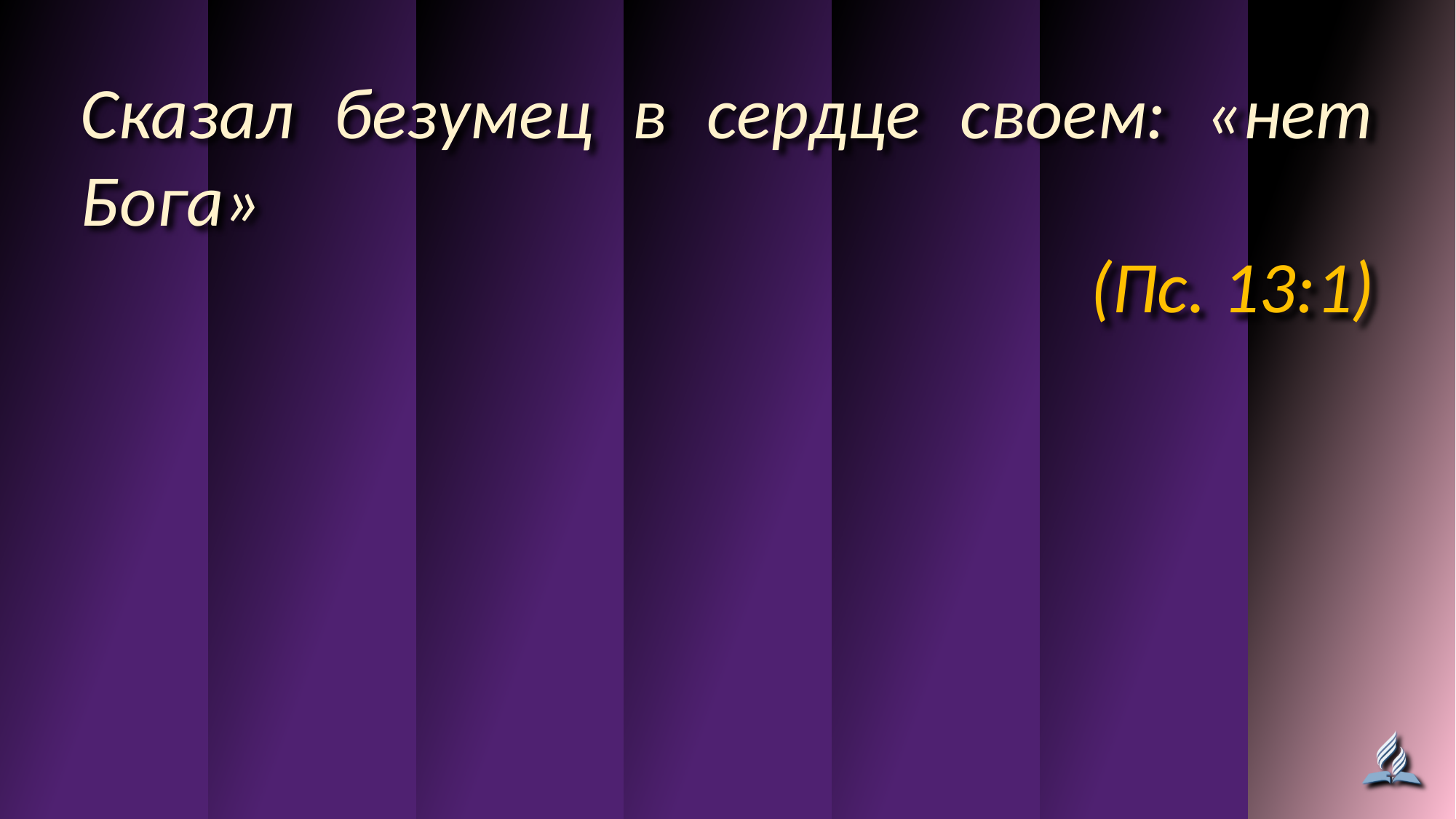

Сказал безумец в сердце своем: «нет Бога»
(Пс. 13:1)